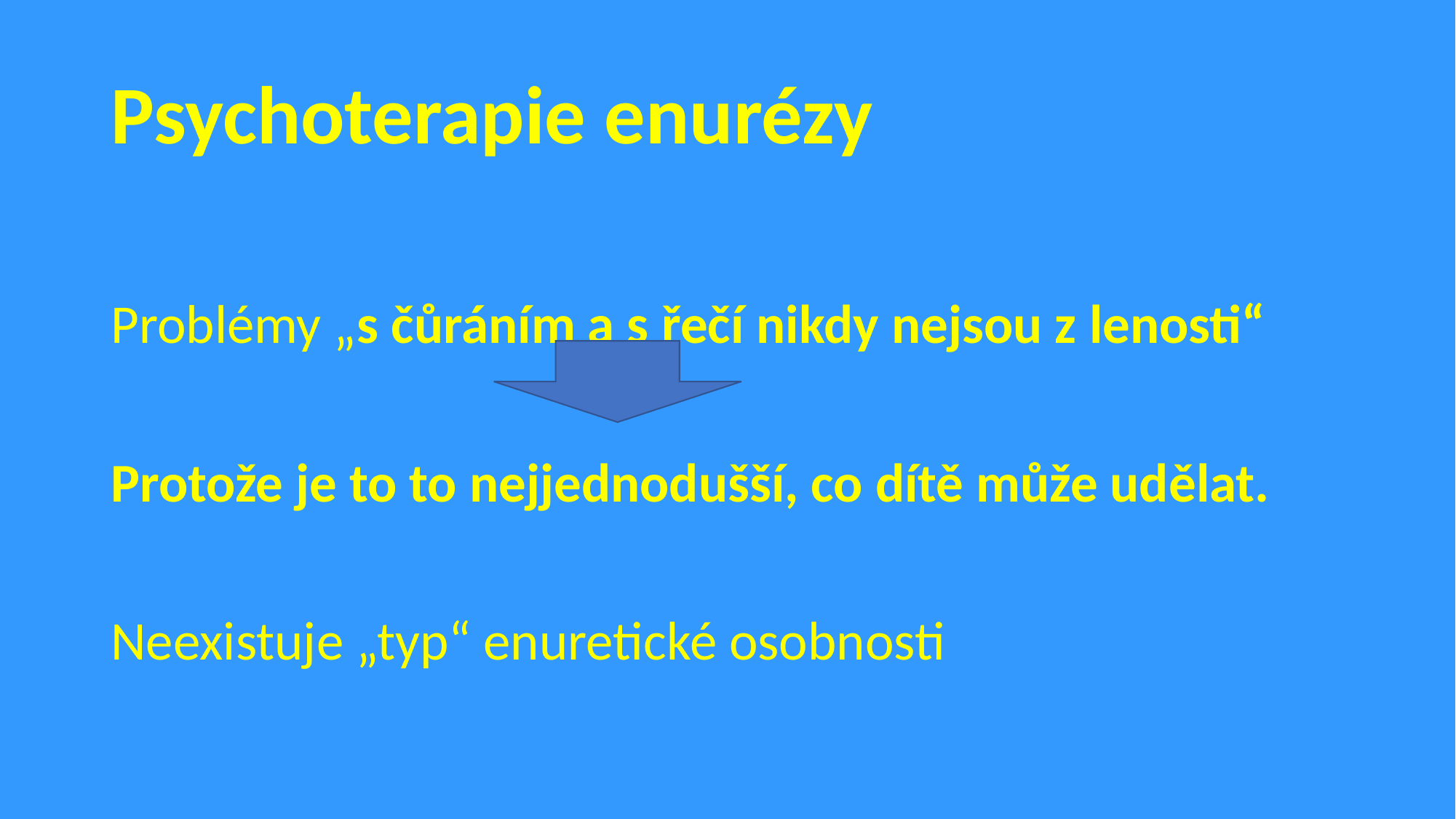

# Psychoterapie enurézy
Problémy „s čůráním a s řečí nikdy nejsou z lenosti“
Protože je to to nejjednodušší, co dítě může udělat.
Neexistuje „typ“ enuretické osobnosti